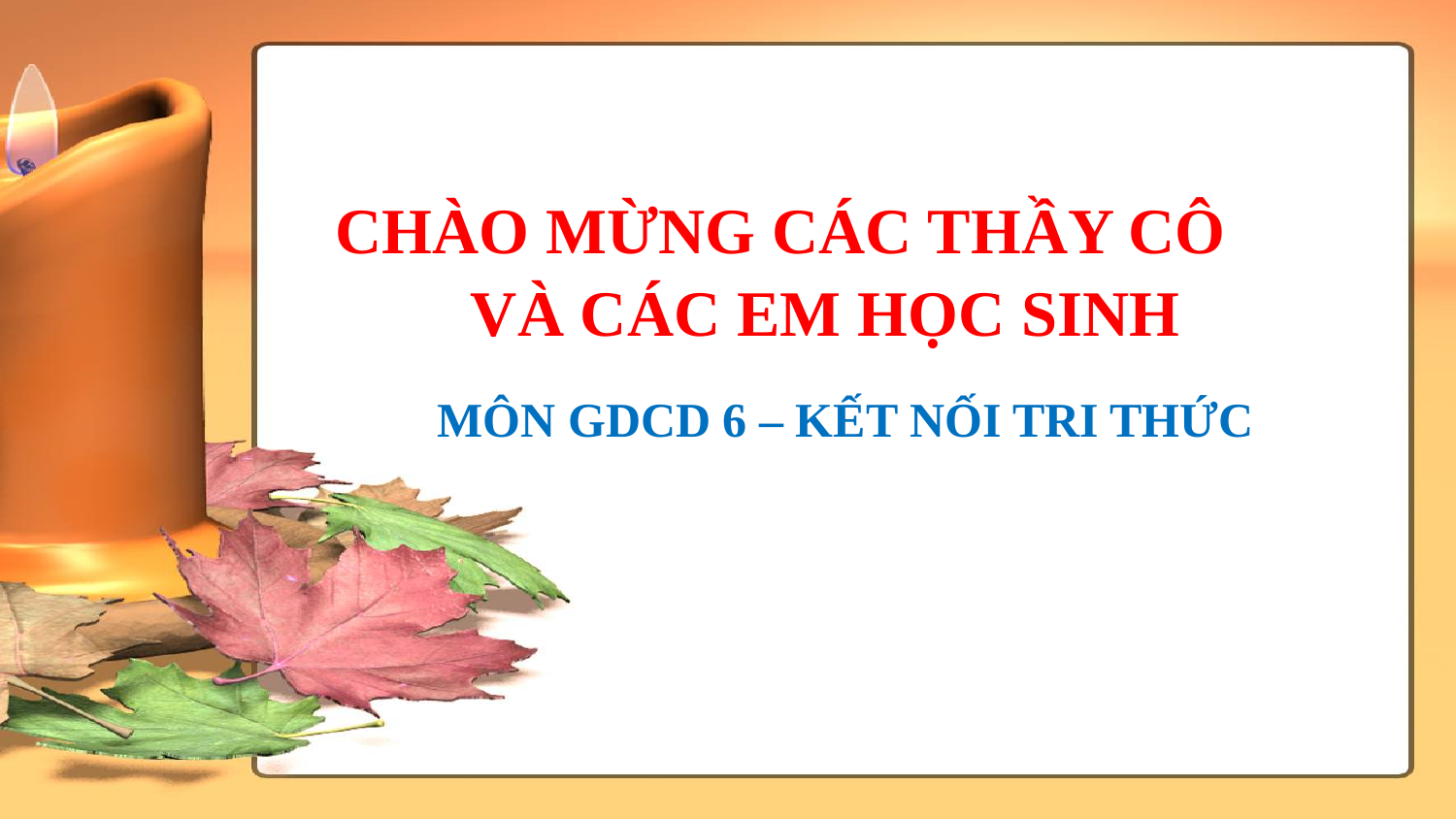

CHÀO MỪNG CÁC THẦY CÔ
VÀ CÁC EM HỌC SINH
MÔN GDCD 6 – KẾT NỐI TRI THỨC